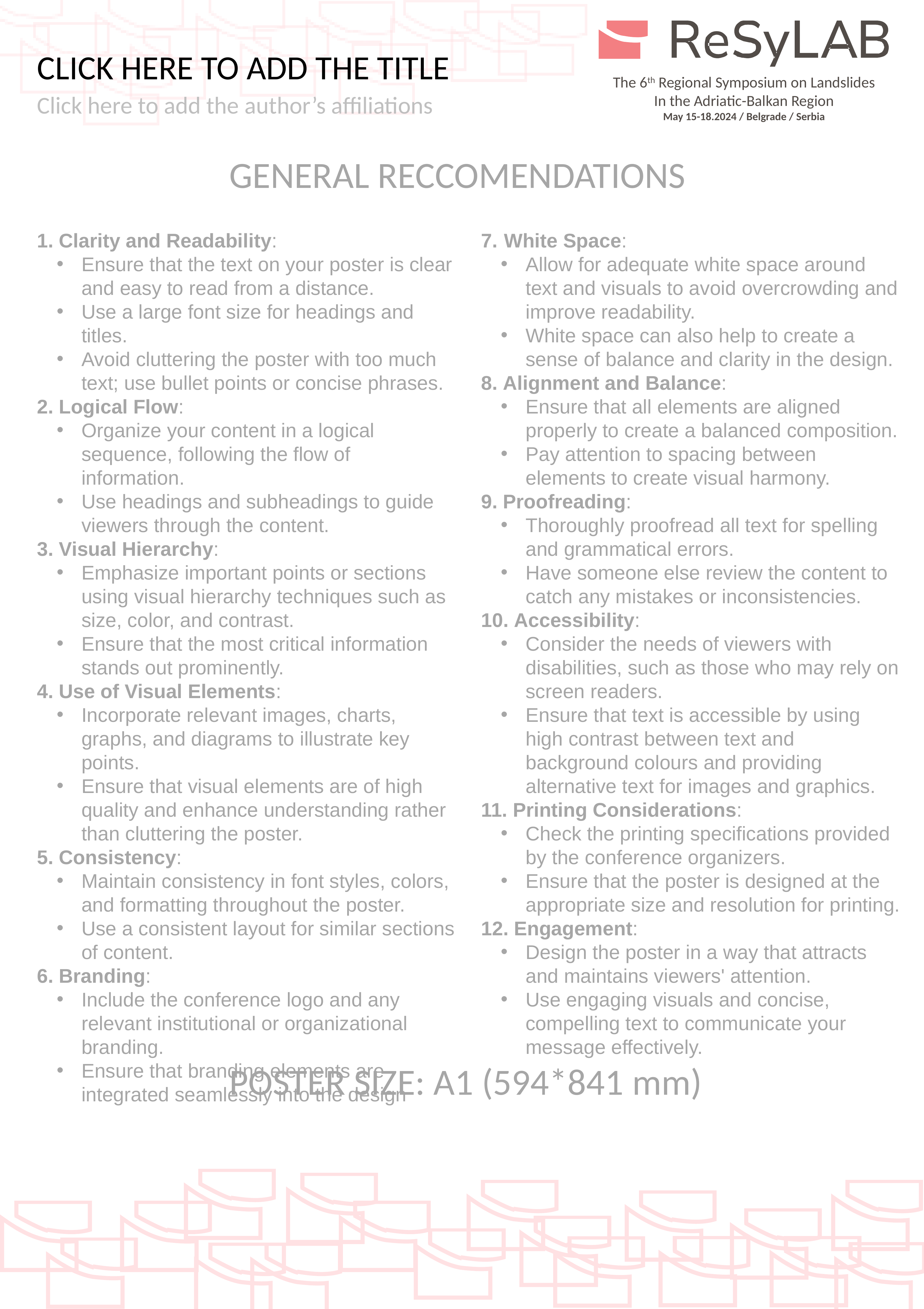

Click here to add the title
Click here to add the author’s affiliations
GENERAL RECCOMENDATIONS
 Clarity and Readability:
Ensure that the text on your poster is clear and easy to read from a distance.
Use a large font size for headings and titles.
Avoid cluttering the poster with too much text; use bullet points or concise phrases.
 Logical Flow:
Organize your content in a logical sequence, following the flow of information.
Use headings and subheadings to guide viewers through the content.
 Visual Hierarchy:
Emphasize important points or sections using visual hierarchy techniques such as size, color, and contrast.
Ensure that the most critical information stands out prominently.
 Use of Visual Elements:
Incorporate relevant images, charts, graphs, and diagrams to illustrate key points.
Ensure that visual elements are of high quality and enhance understanding rather than cluttering the poster.
 Consistency:
Maintain consistency in font styles, colors, and formatting throughout the poster.
Use a consistent layout for similar sections of content.
 Branding:
Include the conference logo and any relevant institutional or organizational branding.
Ensure that branding elements are integrated seamlessly into the design

White Space:
Allow for adequate white space around text and visuals to avoid overcrowding and improve readability.
White space can also help to create a sense of balance and clarity in the design.
 Alignment and Balance:
Ensure that all elements are aligned properly to create a balanced composition.
Pay attention to spacing between elements to create visual harmony.
 Proofreading:
Thoroughly proofread all text for spelling and grammatical errors.
Have someone else review the content to catch any mistakes or inconsistencies.
 Accessibility:
Consider the needs of viewers with disabilities, such as those who may rely on screen readers.
Ensure that text is accessible by using high contrast between text and background colours and providing alternative text for images and graphics.
 Printing Considerations:
Check the printing specifications provided by the conference organizers.
Ensure that the poster is designed at the appropriate size and resolution for printing.
 Engagement:
Design the poster in a way that attracts and maintains viewers' attention.
Use engaging visuals and concise, compelling text to communicate your message effectively.
POSTER SIZE: A1 (594*841 mm)